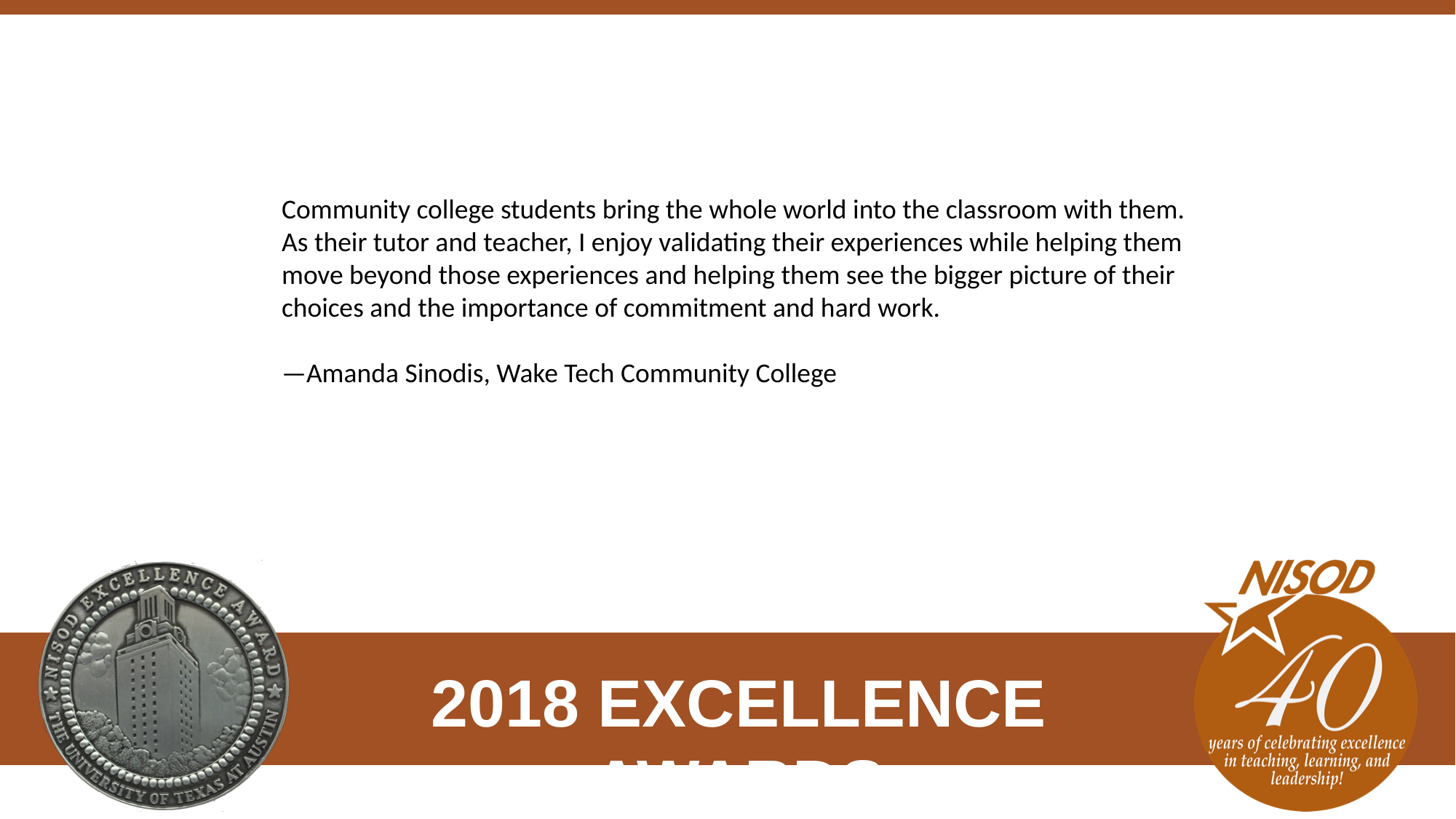

Community college students bring the whole world into the classroom with them. As their tutor and teacher, I enjoy validating their experiences while helping them move beyond those experiences and helping them see the bigger picture of their choices and the importance of commitment and hard work.

—Amanda Sinodis, Wake Tech Community College